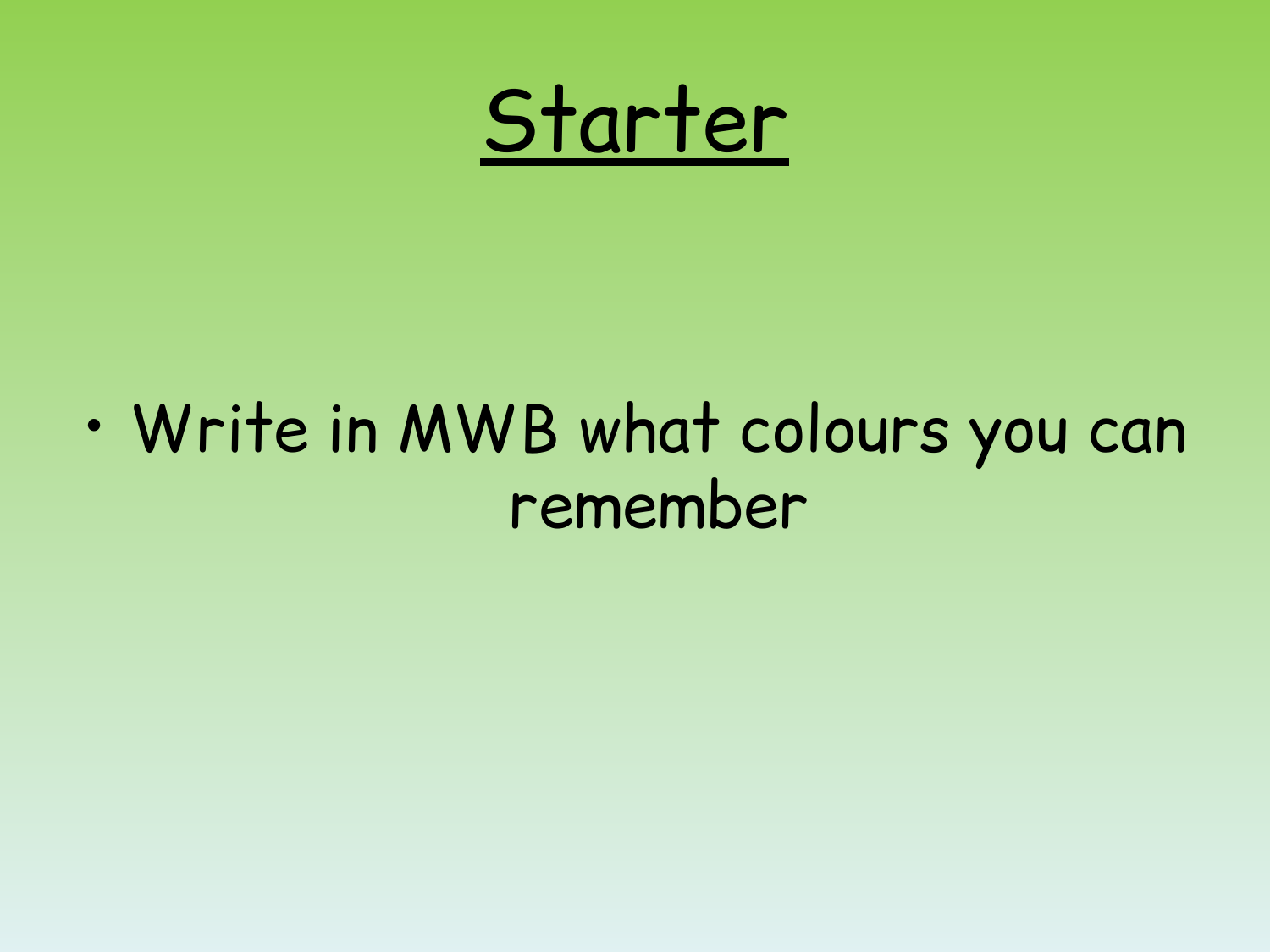

# Starter

Write in MWB what colours you can remember